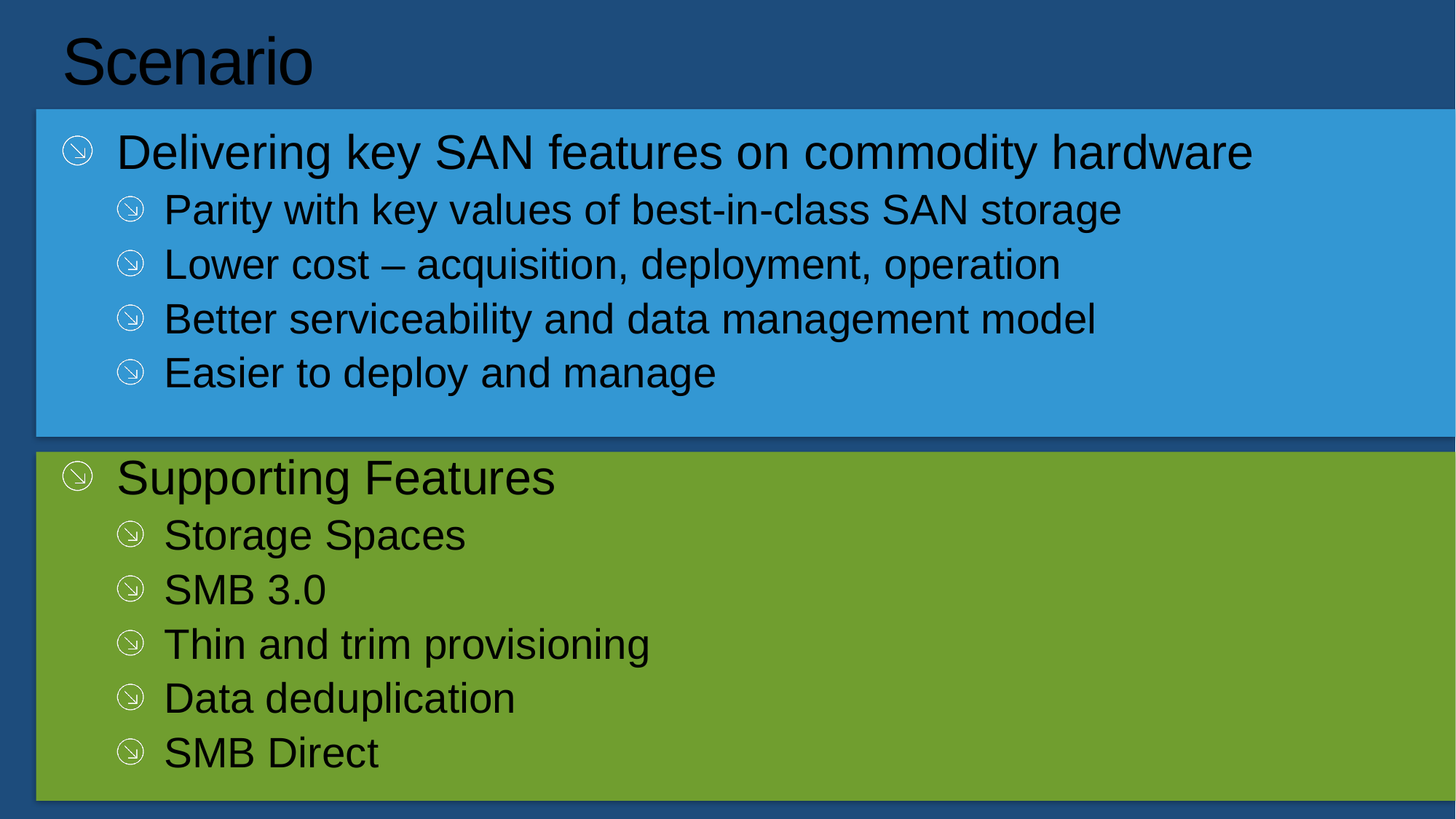

# Scenario

Delivering key SAN features on commodity hardware
Parity with key values of best-in-class SAN storage
Lower cost – acquisition, deployment, operation
Better serviceability and data management model
Easier to deploy and manage
Supporting Features
Storage Spaces
SMB 3.0
Thin and trim provisioning
Data deduplication
SMB Direct